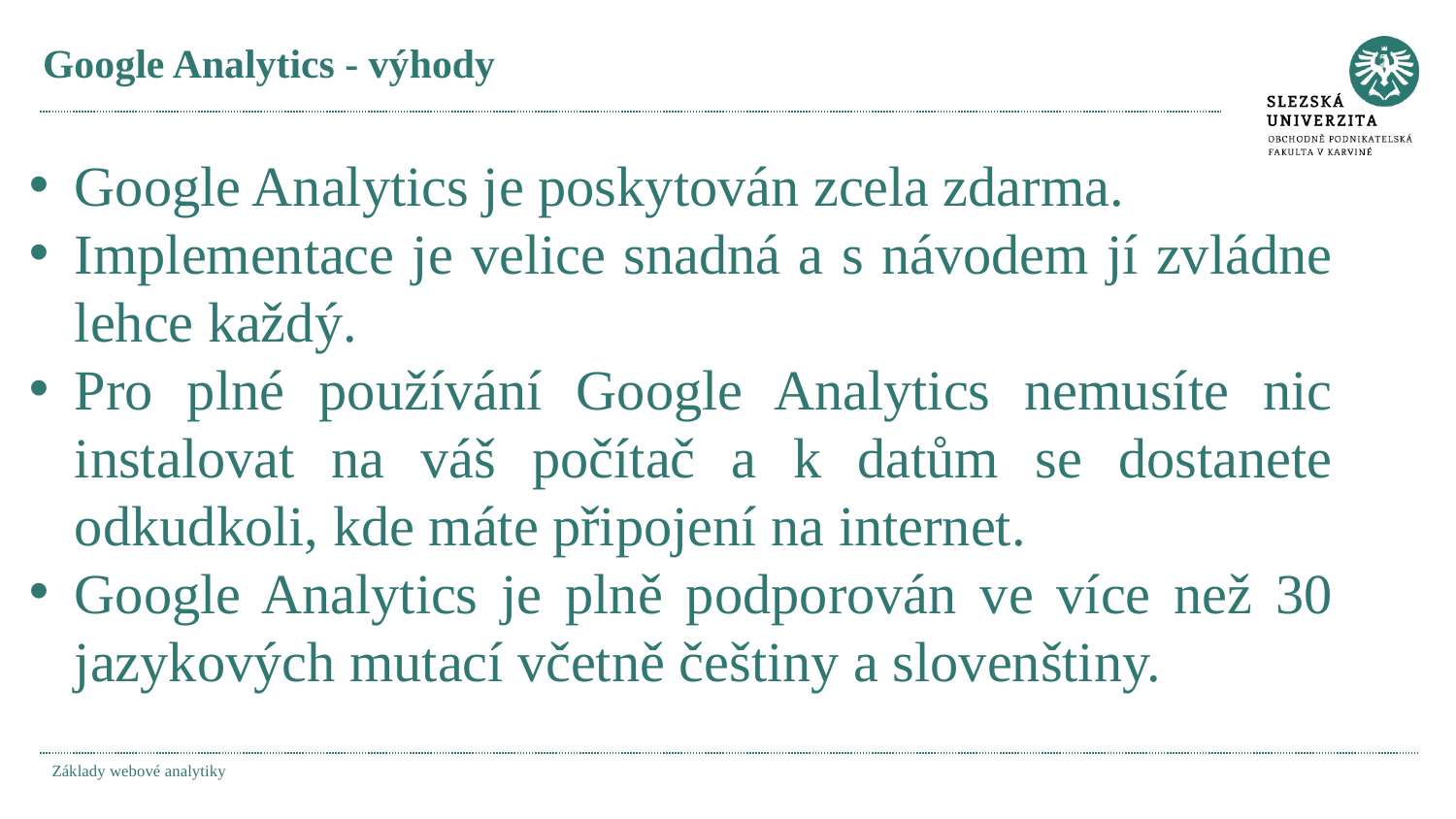

# Google Analytics - výhody
Google Analytics je poskytován zcela zdarma.
Implementace je velice snadná a s návodem jí zvládne lehce každý.
Pro plné používání Google Analytics nemusíte nic instalovat na váš počítač a k datům se dostanete odkudkoli, kde máte připojení na internet.
Google Analytics je plně podporován ve více než 30 jazykových mutací včetně češtiny a slovenštiny.

Základy webové analytiky